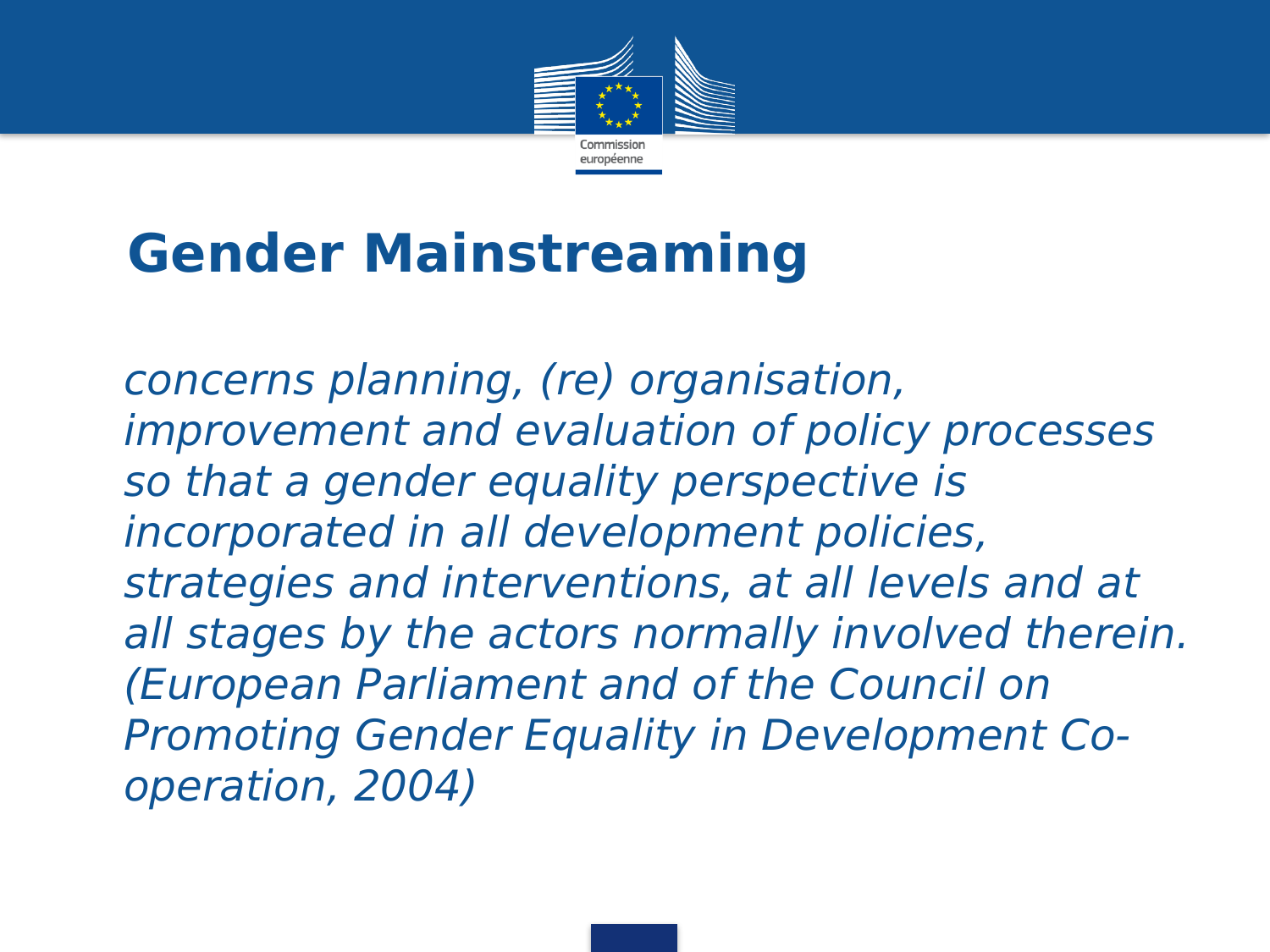

# Gender Mainstreaming
concerns planning, (re) organisation, improvement and evaluation of policy processes so that a gender equality perspective is incorporated in all development policies, strategies and interventions, at all levels and at all stages by the actors normally involved therein. (European Parliament and of the Council on Promoting Gender Equality in Development Co-operation, 2004)